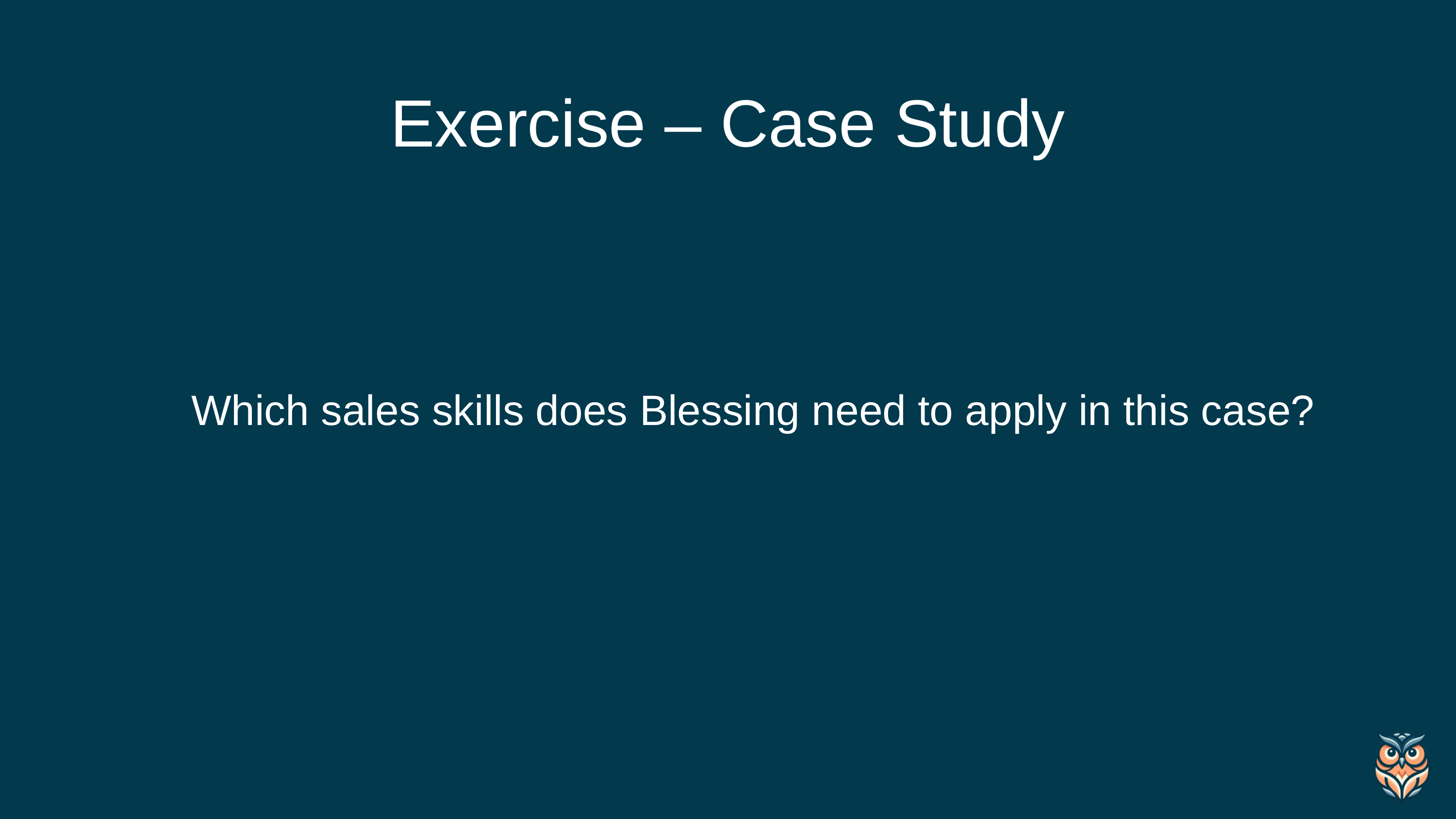

Exercise – Case Study
Which sales skills does Blessing need to apply in this case?